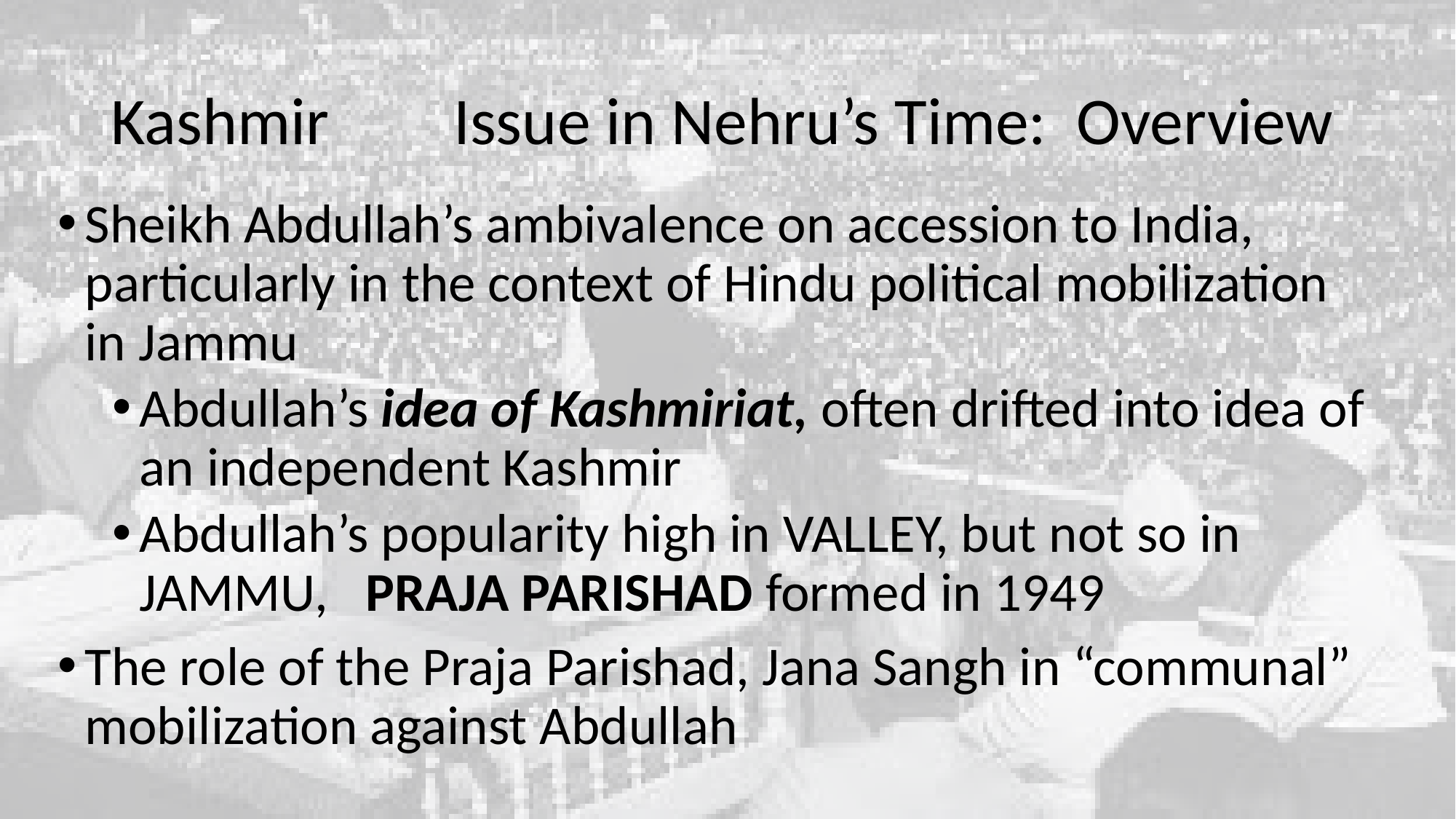

# Kashmir	 Issue in Nehru’s Time:  Overview
Sheikh Abdullah’s ambivalence on accession to India, particularly in the context of Hindu political mobilization in Jammu
Abdullah’s idea of Kashmiriat, often drifted into idea of an independent Kashmir
Abdullah’s popularity high in VALLEY, but not so in JAMMU,   PRAJA PARISHAD formed in 1949
The role of the Praja Parishad, Jana Sangh in “communal” mobilization against Abdullah